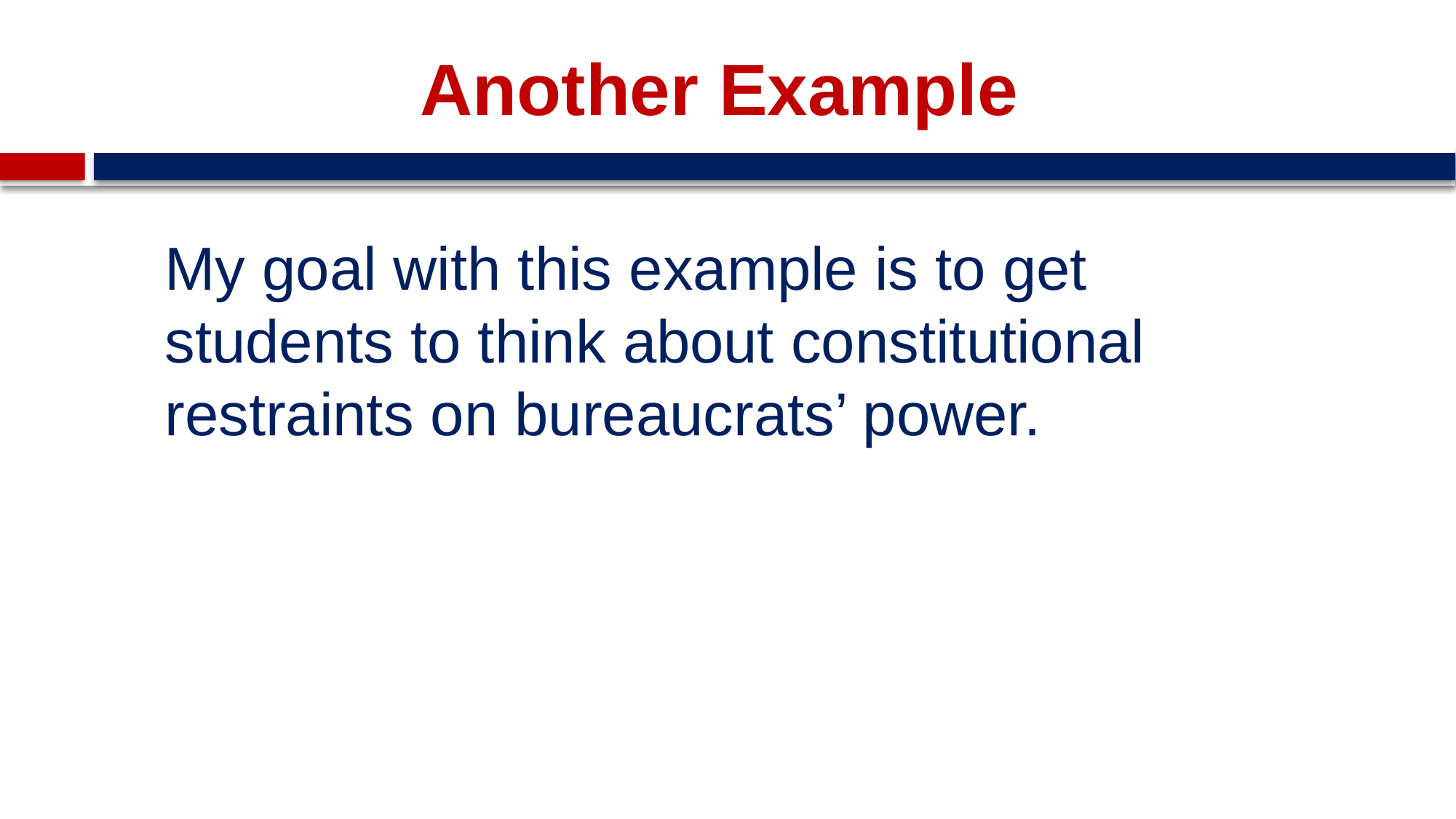

# Another Example
My goal with this example is to get students to think about constitutional restraints on bureaucrats’ power.